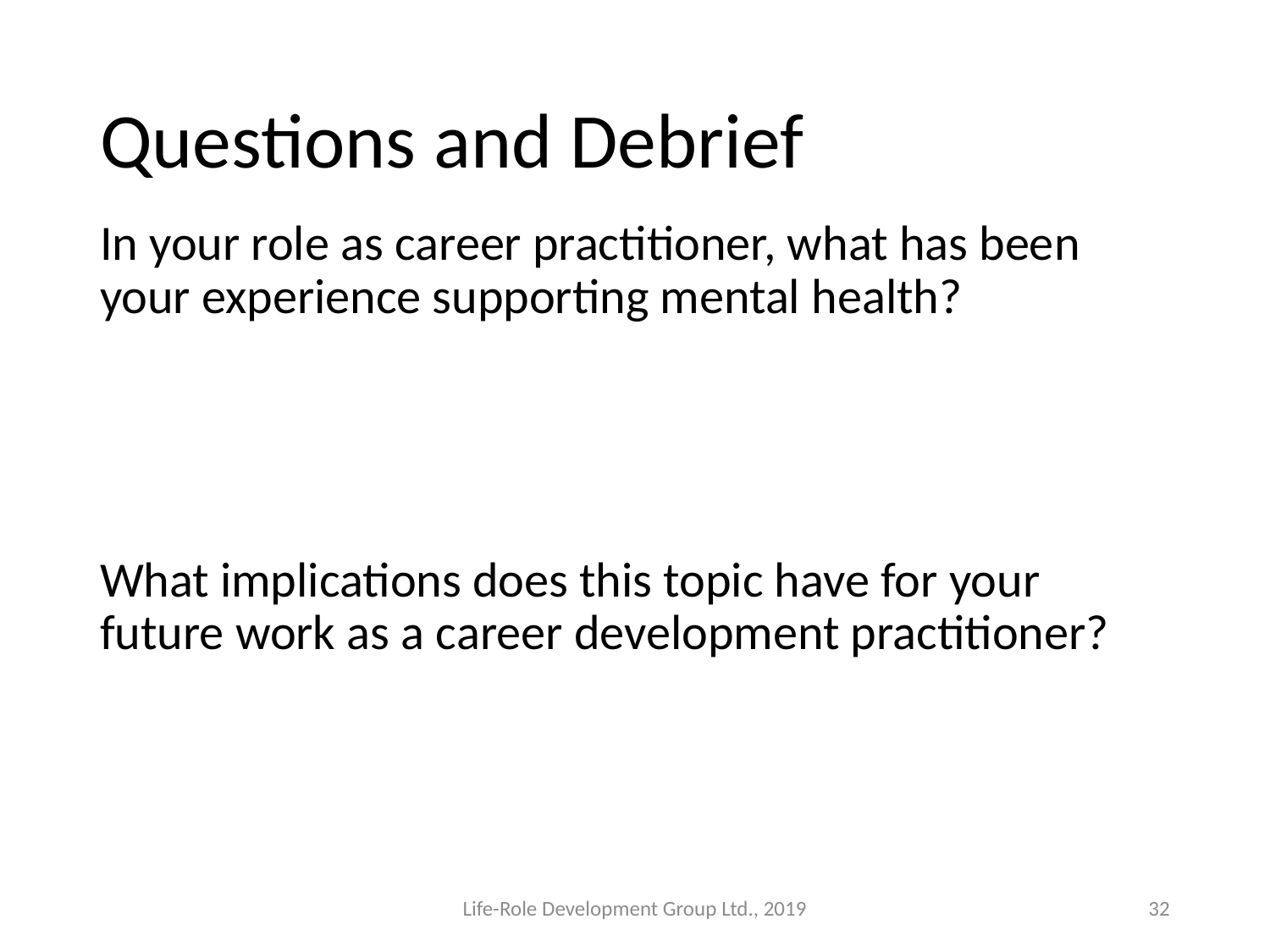

# Questions and Debrief
In your role as career practitioner, what has been your experience supporting mental health?

What implications does this topic have for your future work as a career development practitioner?

Life-Role Development Group Ltd., 2019
32